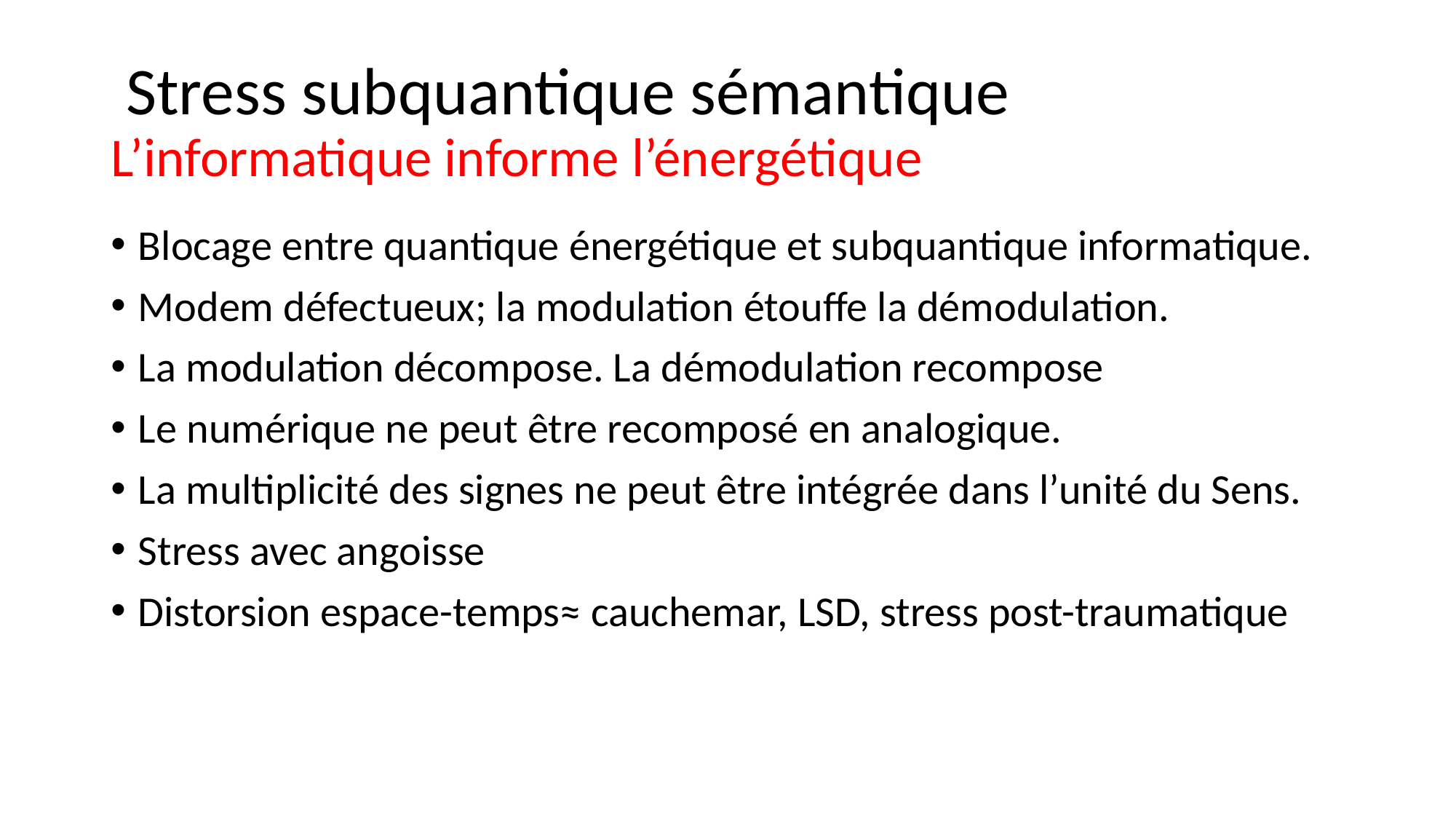

# Stress subquantique sémantique L’informatique informe l’énergétique
Blocage entre quantique énergétique et subquantique informatique.
Modem défectueux; la modulation étouffe la démodulation.
La modulation décompose. La démodulation recompose
Le numérique ne peut être recomposé en analogique.
La multiplicité des signes ne peut être intégrée dans l’unité du Sens.
Stress avec angoisse
Distorsion espace-temps≈ cauchemar, LSD, stress post-traumatique